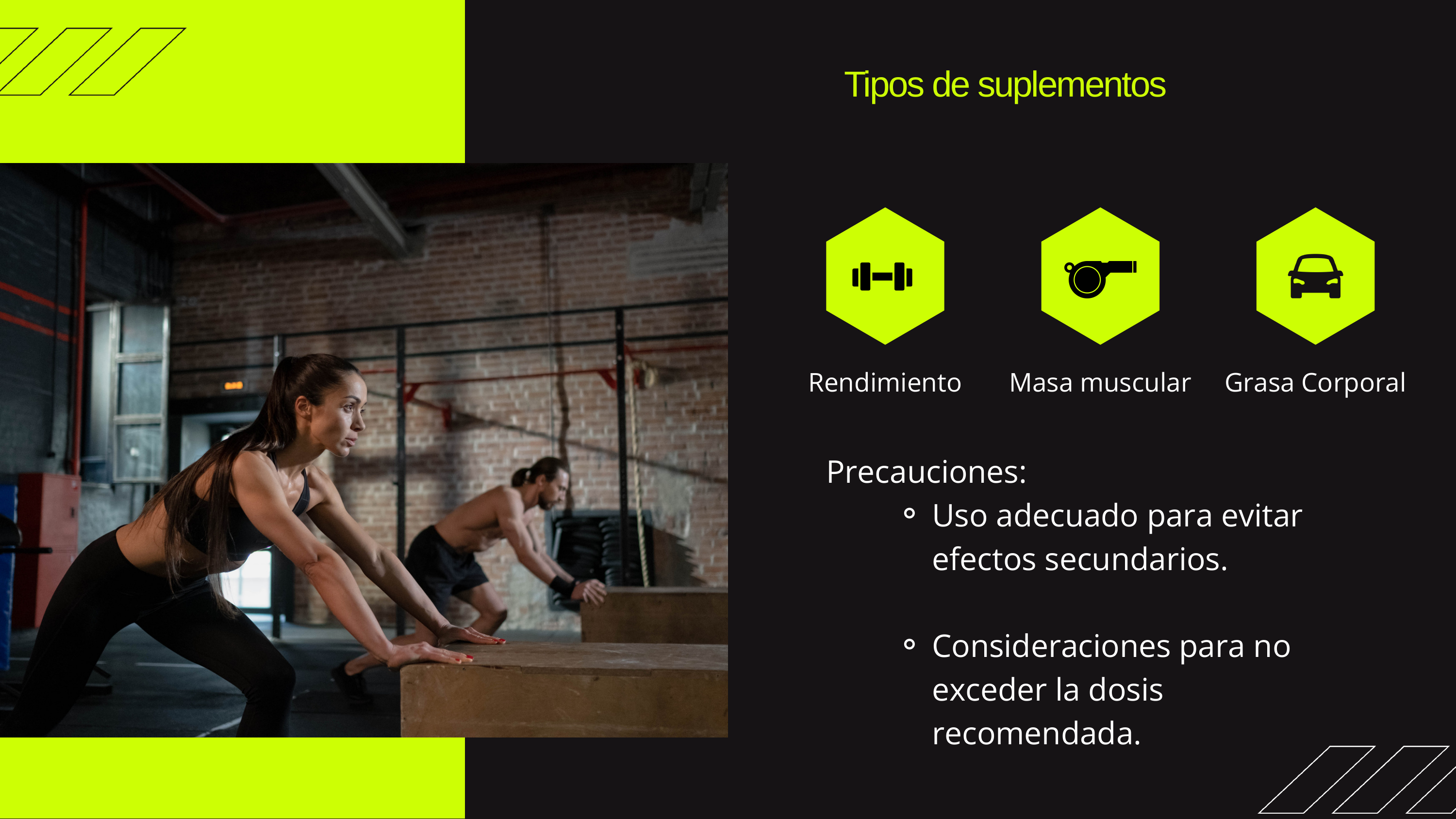

Tipos de suplementos

Rendimiento
Masa muscular

Grasa Corporal

Precauciones:
Uso adecuado para evitar efectos secundarios.

Consideraciones para no exceder la dosis recomendada.